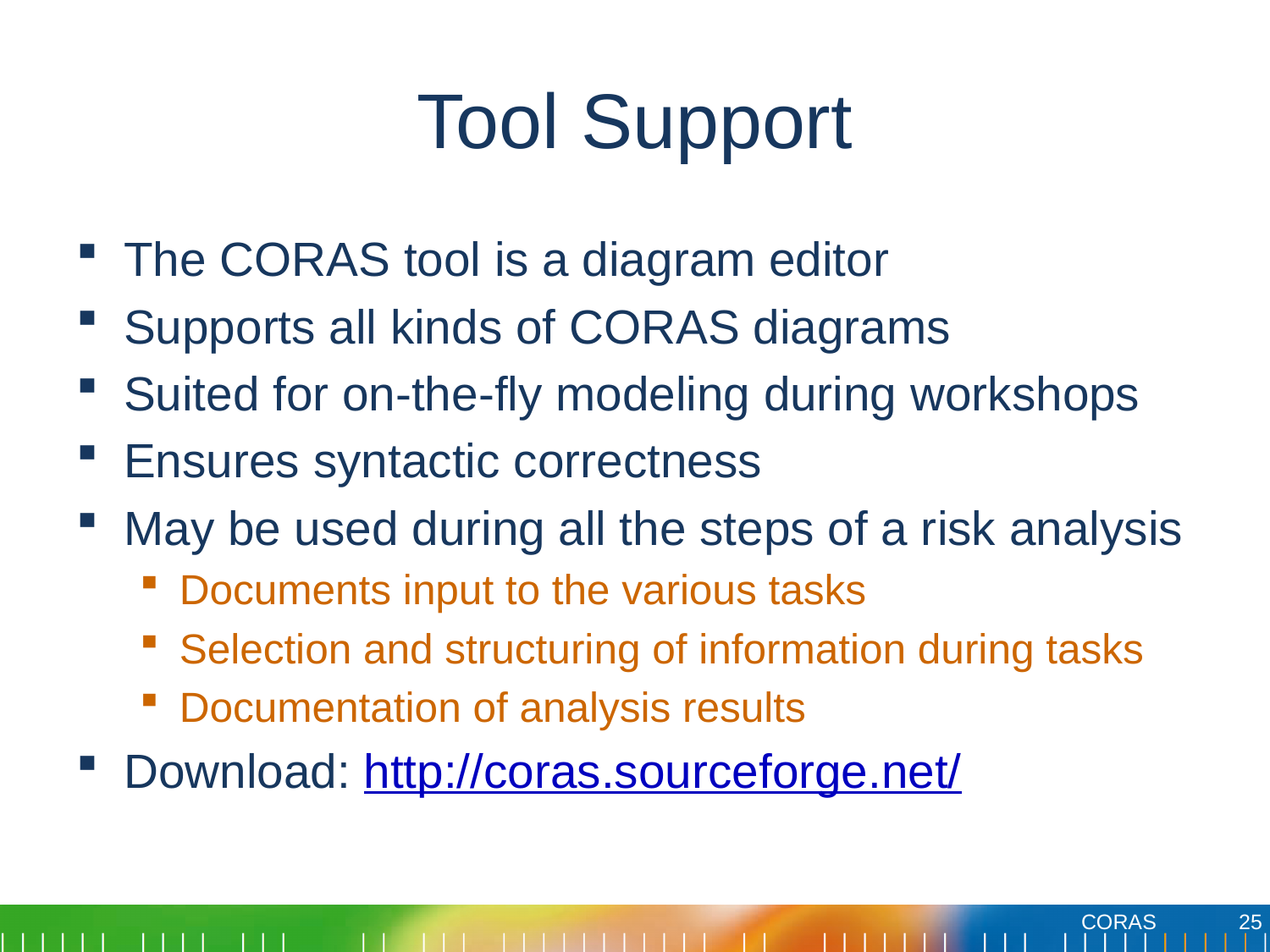

# Tool Support
The CORAS tool is a diagram editor
Supports all kinds of CORAS diagrams
Suited for on-the-fly modeling during workshops
Ensures syntactic correctness
May be used during all the steps of a risk analysis
Documents input to the various tasks
Selection and structuring of information during tasks
Documentation of analysis results
Download: http://coras.sourceforge.net/
25
CORAS